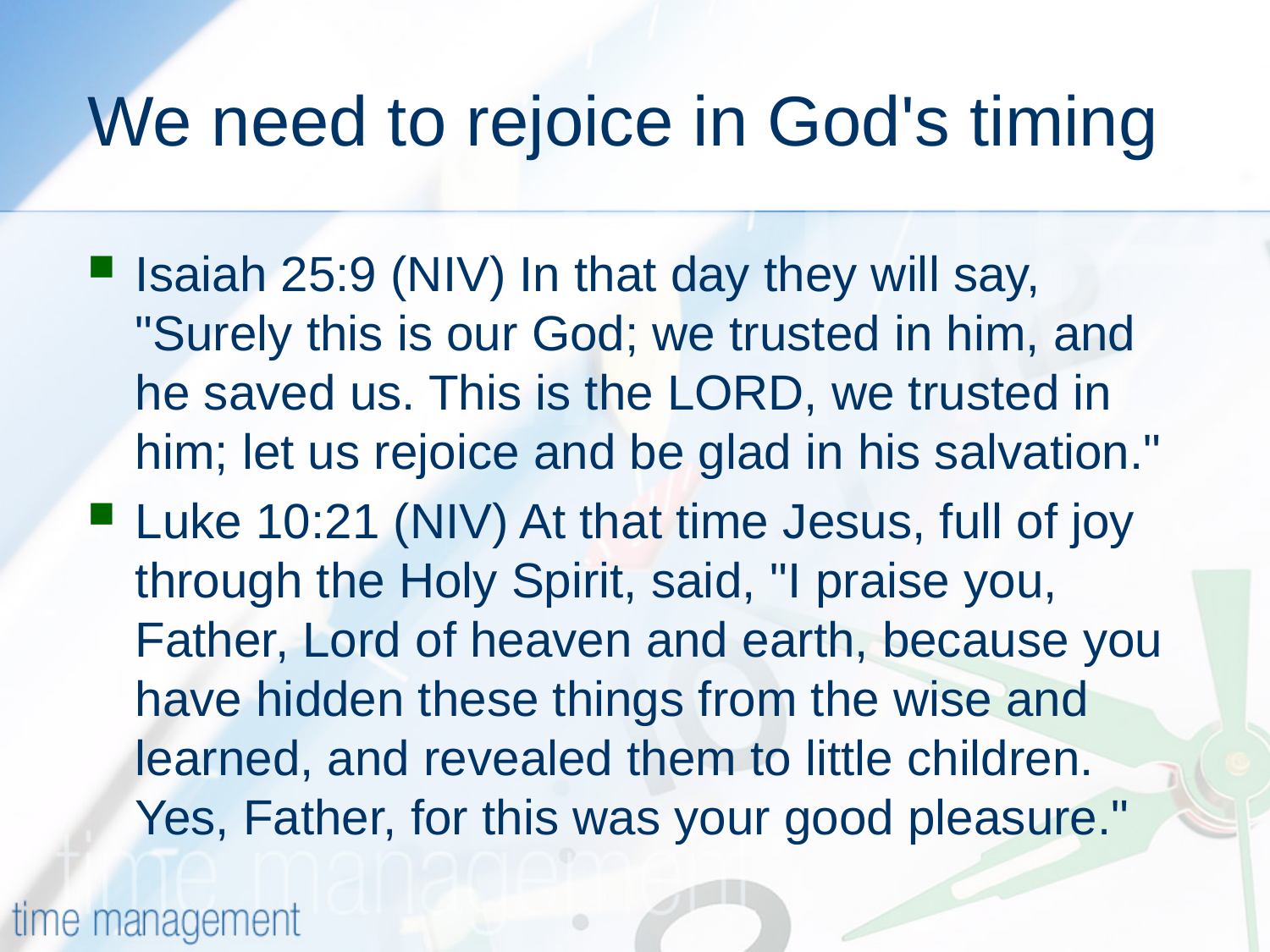

# We need to rejoice in God's timing
Isaiah 25:9 (NIV) In that day they will say, "Surely this is our God; we trusted in him, and he saved us. This is the LORD, we trusted in him; let us rejoice and be glad in his salvation."
Luke 10:21 (NIV) At that time Jesus, full of joy through the Holy Spirit, said, "I praise you, Father, Lord of heaven and earth, because you have hidden these things from the wise and learned, and revealed them to little children. Yes, Father, for this was your good pleasure."